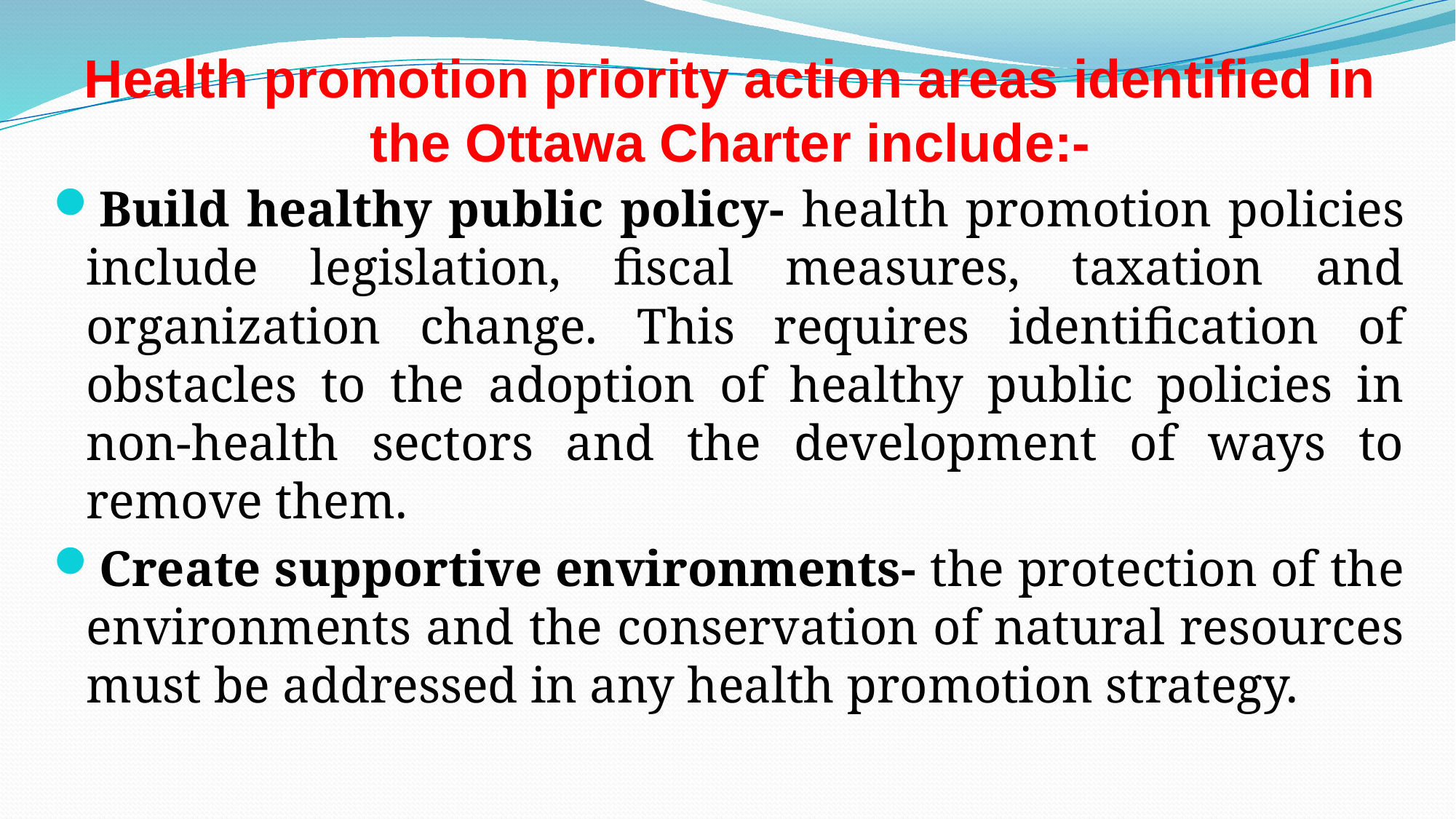

# Health promotion priority action areas identified in the Ottawa Charter include:-
Build healthy public policy- health promotion policies include legislation, fiscal measures, taxation and organization change. This requires identification of obstacles to the adoption of healthy public policies in non-health sectors and the development of ways to remove them.
Create supportive environments- the protection of the environments and the conservation of natural resources must be addressed in any health promotion strategy.